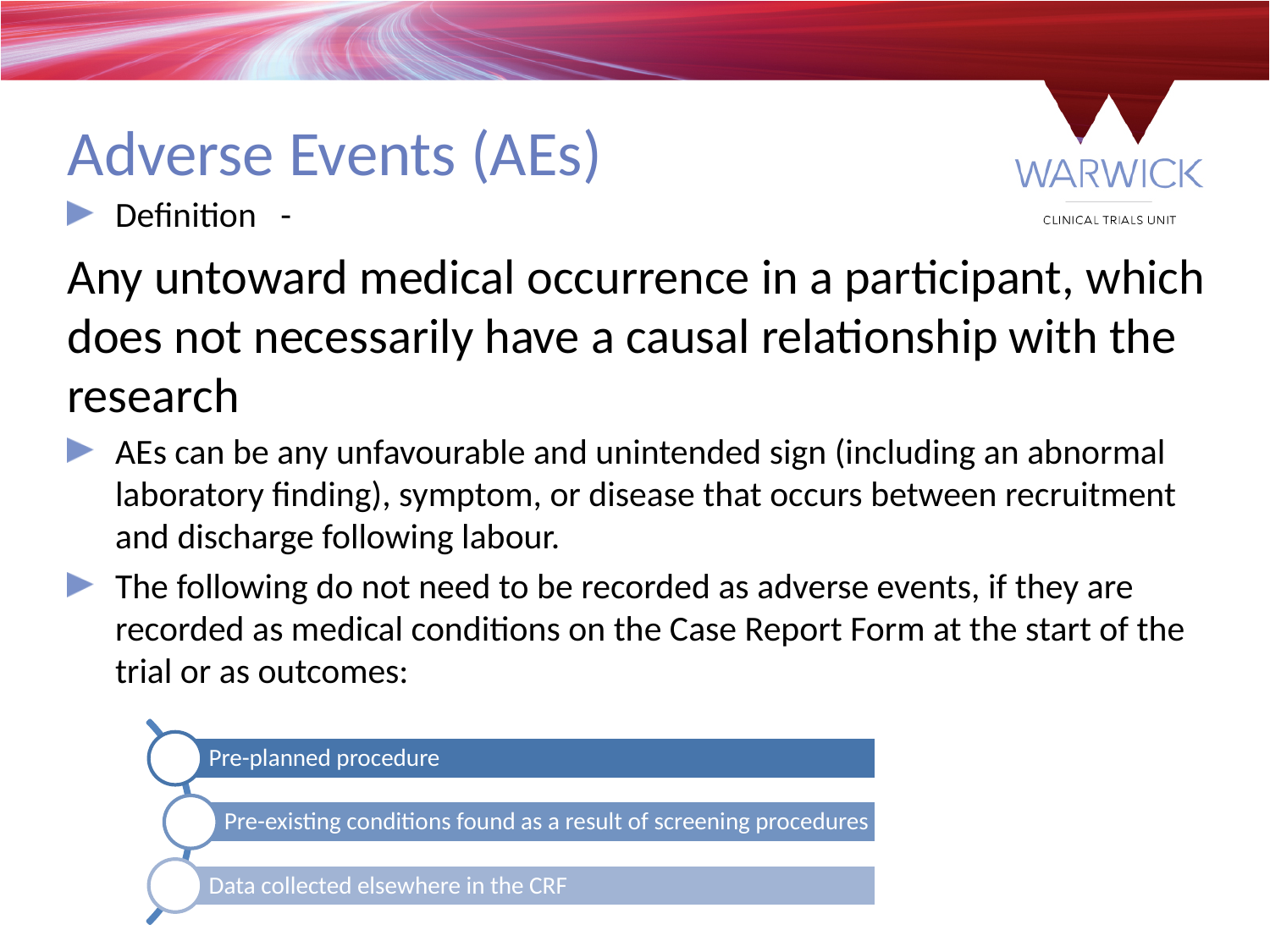

Adverse Events (AEs)

Definition   -
Any untoward medical occurrence in a participant, which does not necessarily have a causal relationship with the research
AEs can be any unfavourable and unintended sign (including an abnormal laboratory finding), symptom, or disease that occurs between recruitment and discharge following labour.
The following do not need to be recorded as adverse events, if they are recorded as medical conditions on the Case Report Form at the start of the trial or as outcomes:

Pre-planned procedure
Pre-existing conditions found as a result of screening procedures
Data collected elsewhere in the CRF